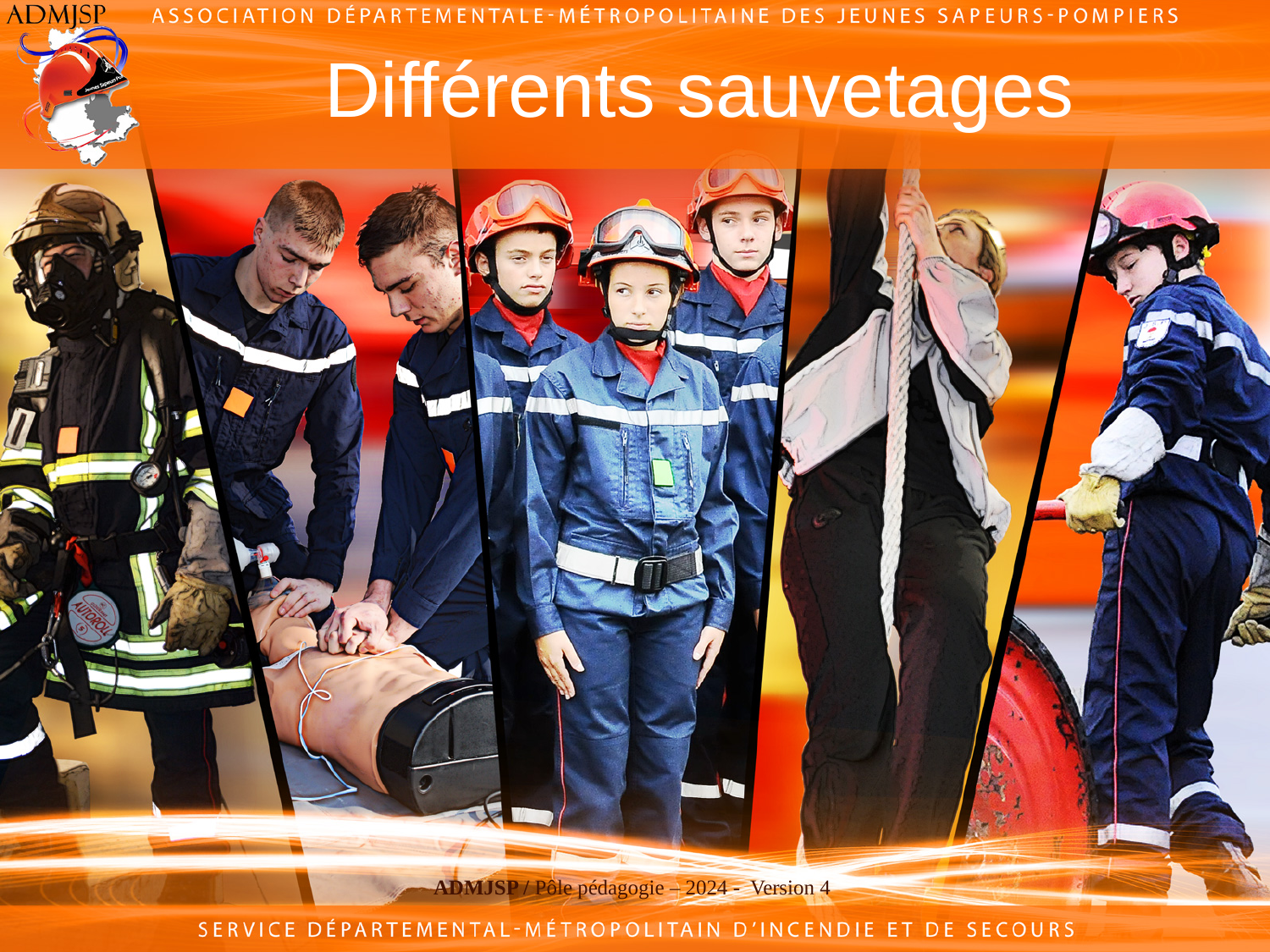

# Différents sauvetages
ADMJSP / Pôle pédagogie – 2024 -  Version 4